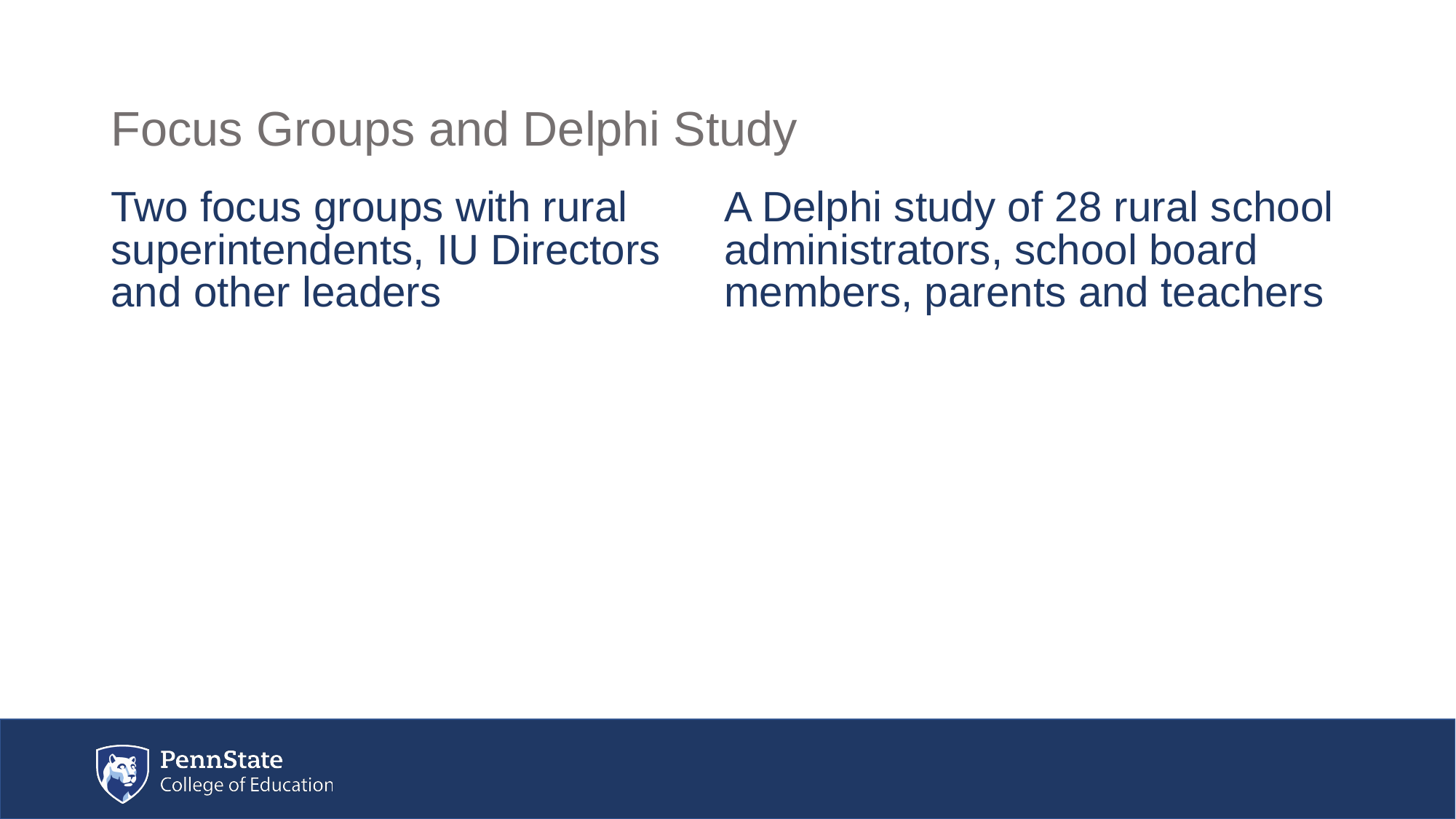

# Focus Groups and Delphi Study
Two focus groups with rural superintendents, IU Directors and other leaders
A Delphi study of 28 rural school administrators, school board members, parents and teachers